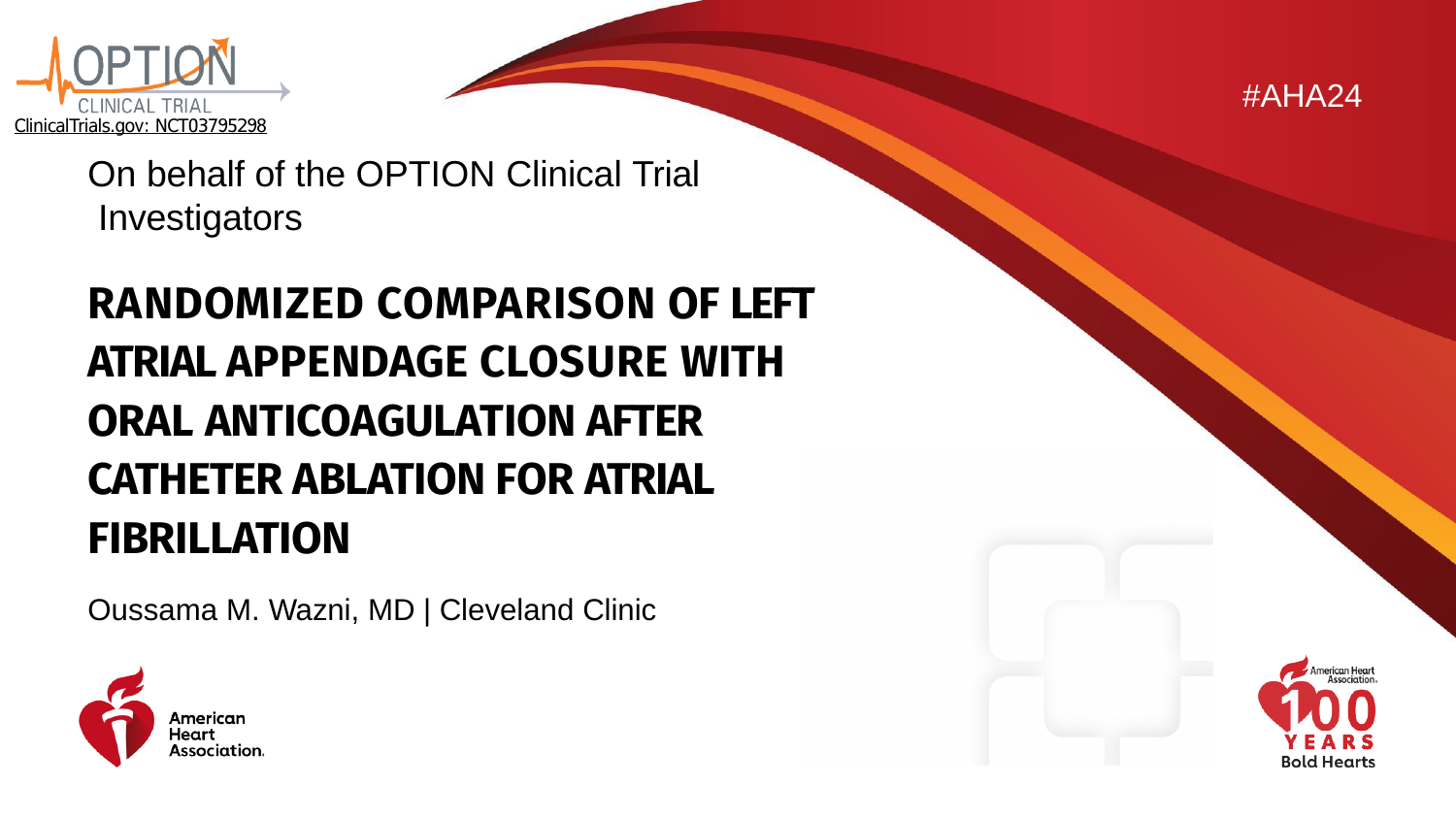

#AHA24
ClinicalTrials.gov: NCT03795298
On behalf of the OPTION Clinical Trial  Investigators
RANDOMIZED COMPARISON OF LEFT  ATRIAL APPENDAGE CLOSURE WITH  ORAL ANTICOAGULATION AFTER  CATHETER ABLATION FOR ATRIAL  FIBRILLATION
Oussama M. Wazni, MD | Cleveland Clinic